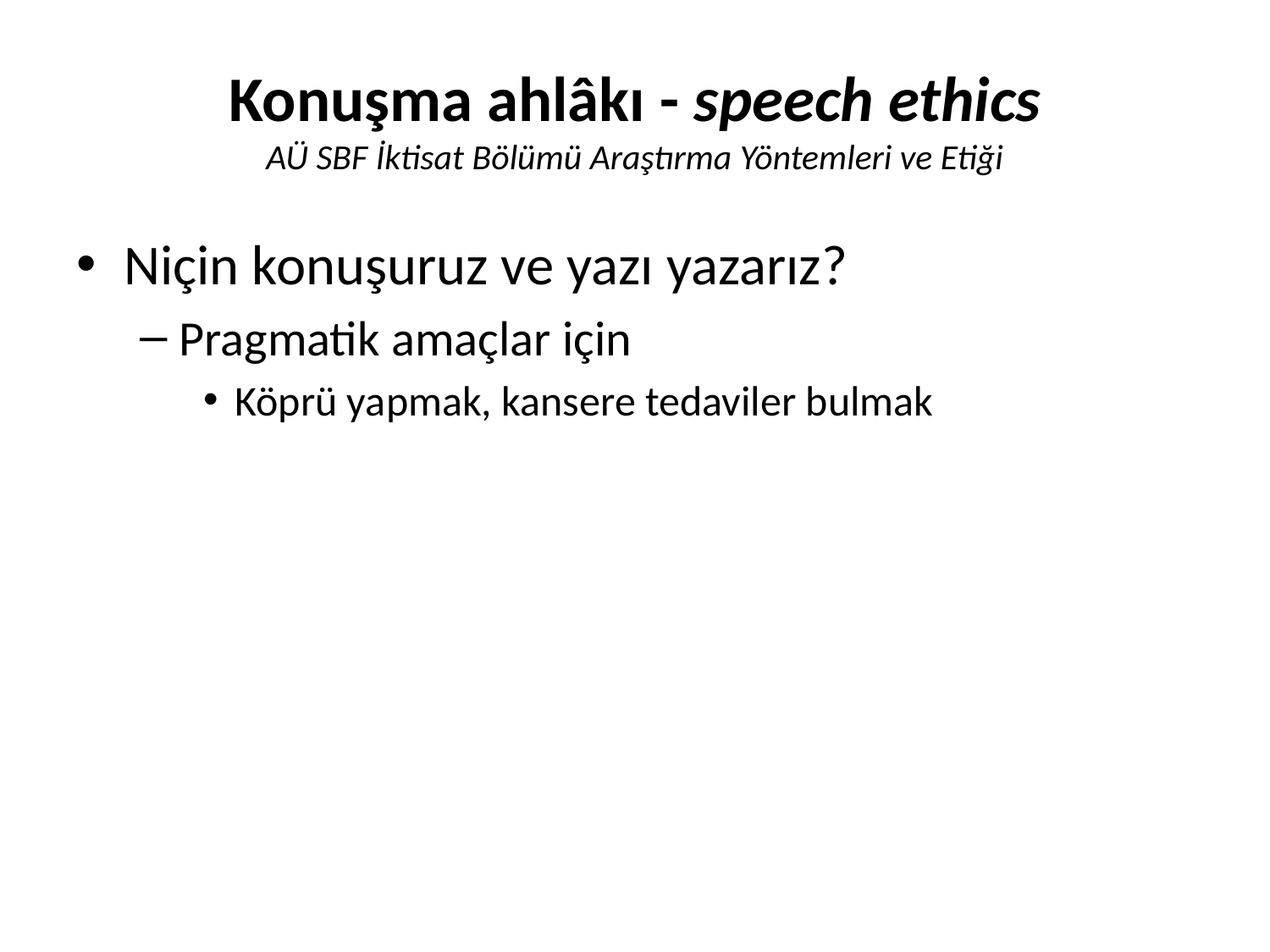

# Konuşma ahlâkı - speech ethics AÜ SBF İktisat Bölümü Araştırma Yöntemleri ve Etiği
Niçin konuşuruz ve yazı yazarız?
Pragmatik amaçlar için
Köprü yapmak, kansere tedaviler bulmak